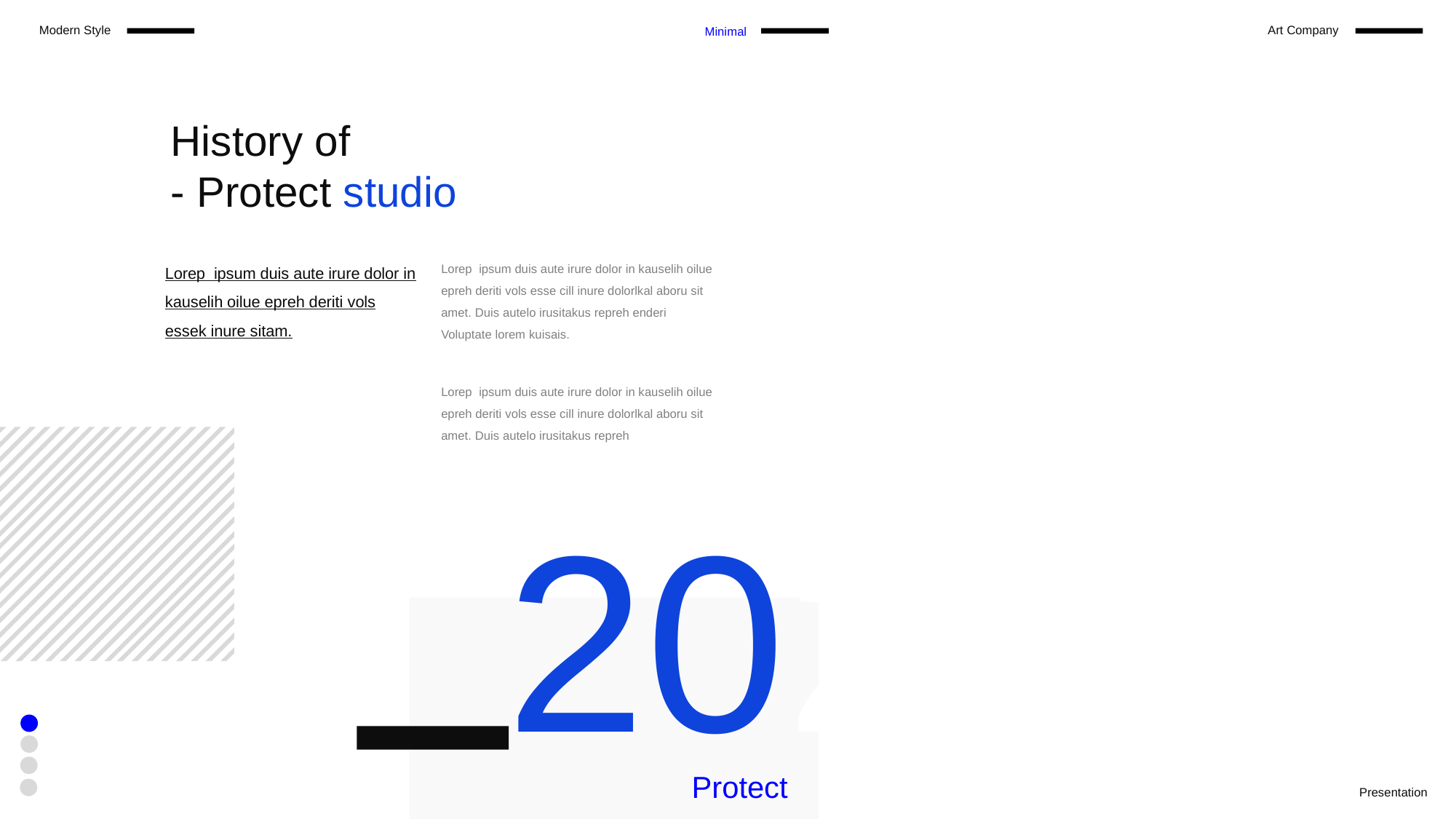

Modern Style
Art Company
Minimal

History of
- Protect studio
Lorep  ipsum duis aute irure dolor in kauselih oilue epreh deriti vols essek inure sitam.
Lorep  ipsum duis aute irure dolor in kauselih oilue epreh deriti vols esse cill inure dolorlkal aboru sit amet. Duis autelo irusitakus repreh enderi Voluptate lorem kuisais.
Lorep  ipsum duis aute irure dolor in kauselih oilue epreh deriti vols esse cill inure dolorlkal aboru sit amet. Duis autelo irusitakus repreh

2021

Protect
Presentation